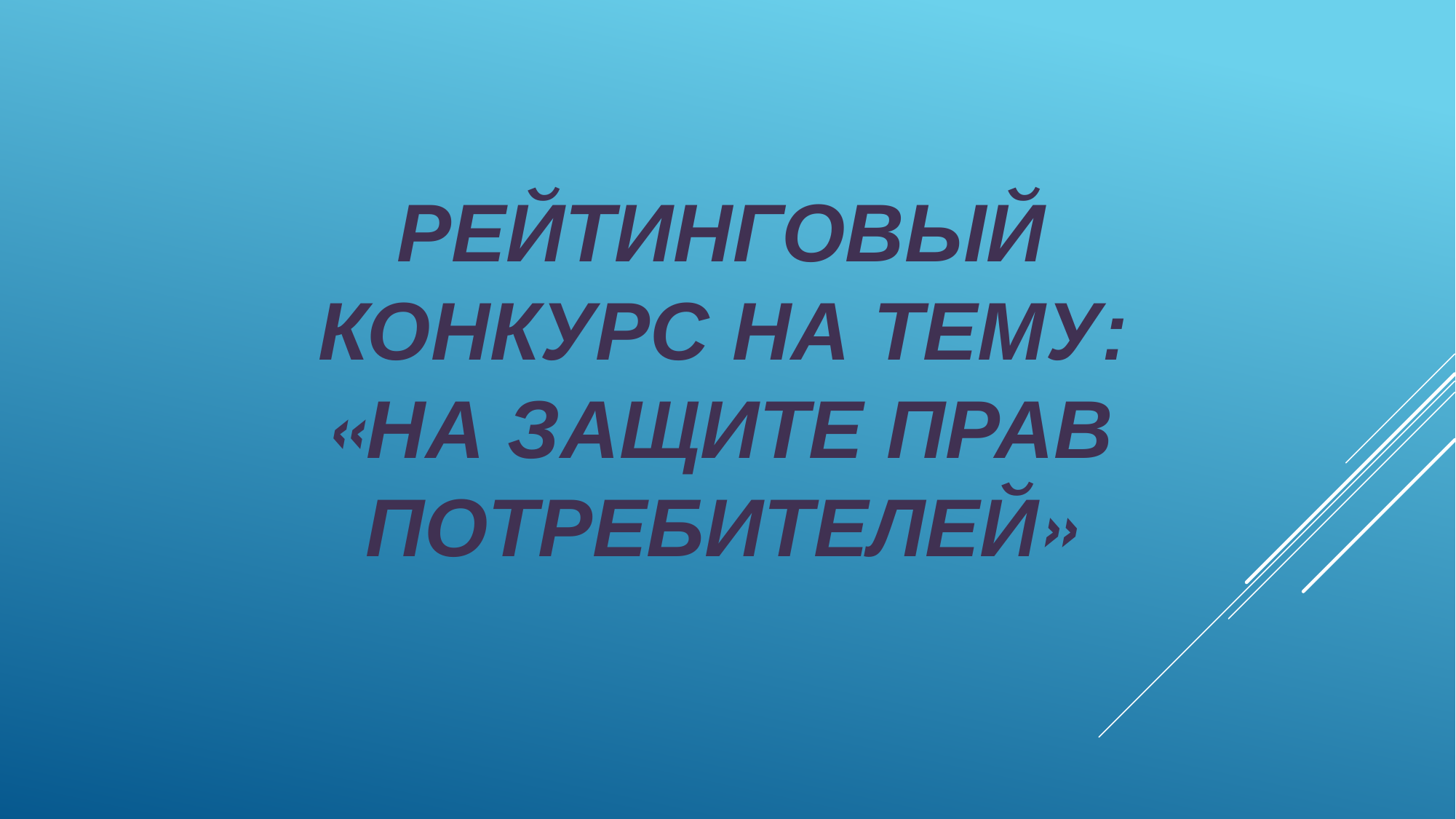

# рейтинговый конкурс на тему: «на защите прав потребителей»